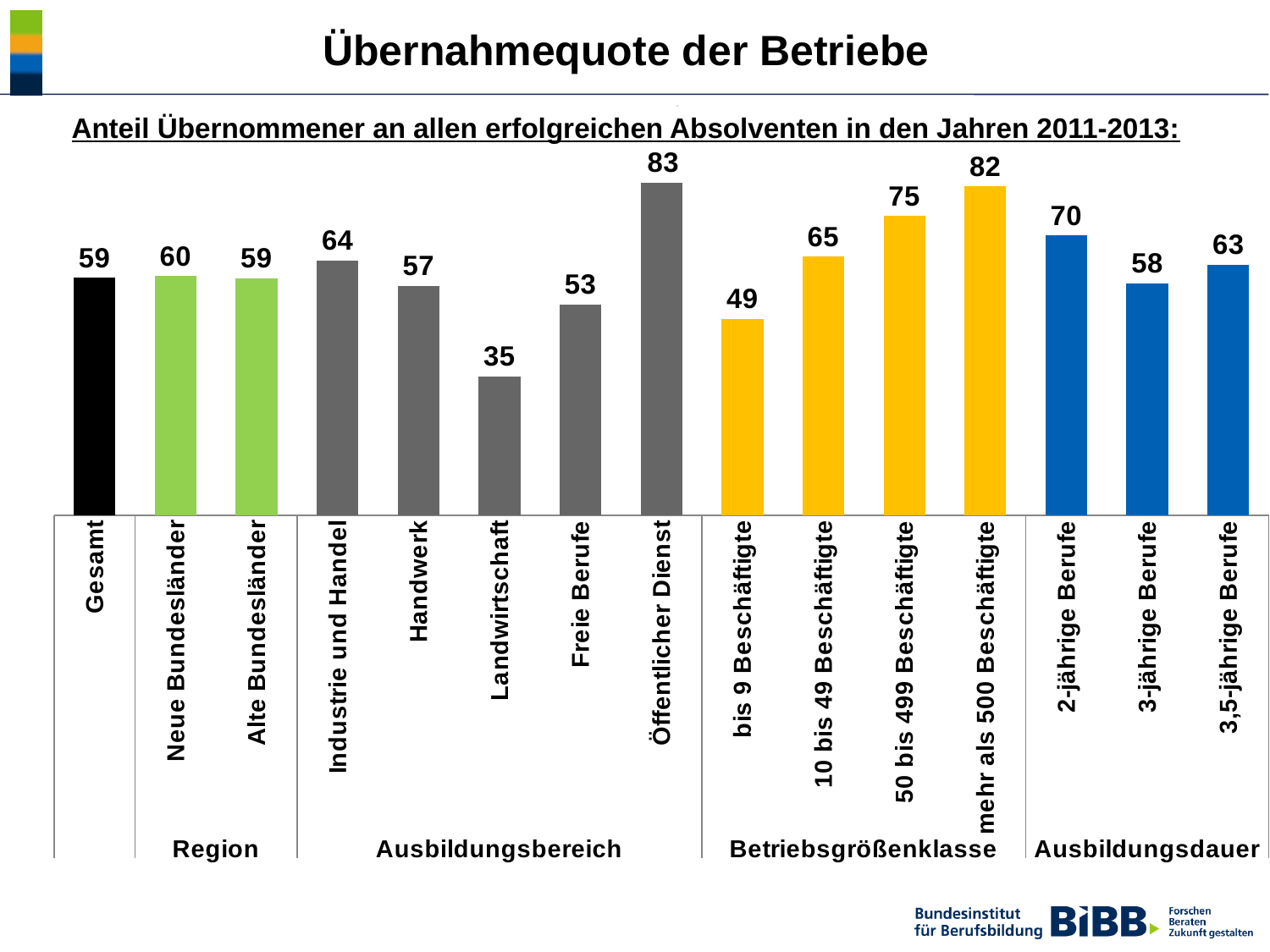

Übernahmequote der Betriebe
Anteil Übernommener an allen erfolgreichen Absolventen in den Jahren 2011-2013:

### Chart

| Category |  |
|---|---|
| Gesamt | 59.490092000000004 |
| Neue Bundesländer | 59.949543000000006 |
| Alte Bundesländer | 59.415532999999996 |
| Industrie und Handel | 63.91425400000001 |
| Handwerk | 57.442934 |
| Landwirtschaft | 34.736478 |
| Freie Berufe | 52.816936999999996 |
| Öffentlicher Dienst | 83.408868 |
| bis 9 Beschäftigte | 49.270592 |
| 10 bis 49 Beschäftigte | 64.83899699999999 |
| 50 bis 499 Beschäftigte | 74.960351 |
| mehr als 500 Beschäftigte | 82.379015 |
| 2-jährige Berufe | 70.139698 |
| 3-jährige Berufe | 58.081112999999995 |
| 3,5-jährige Berufe | 62.832067 |